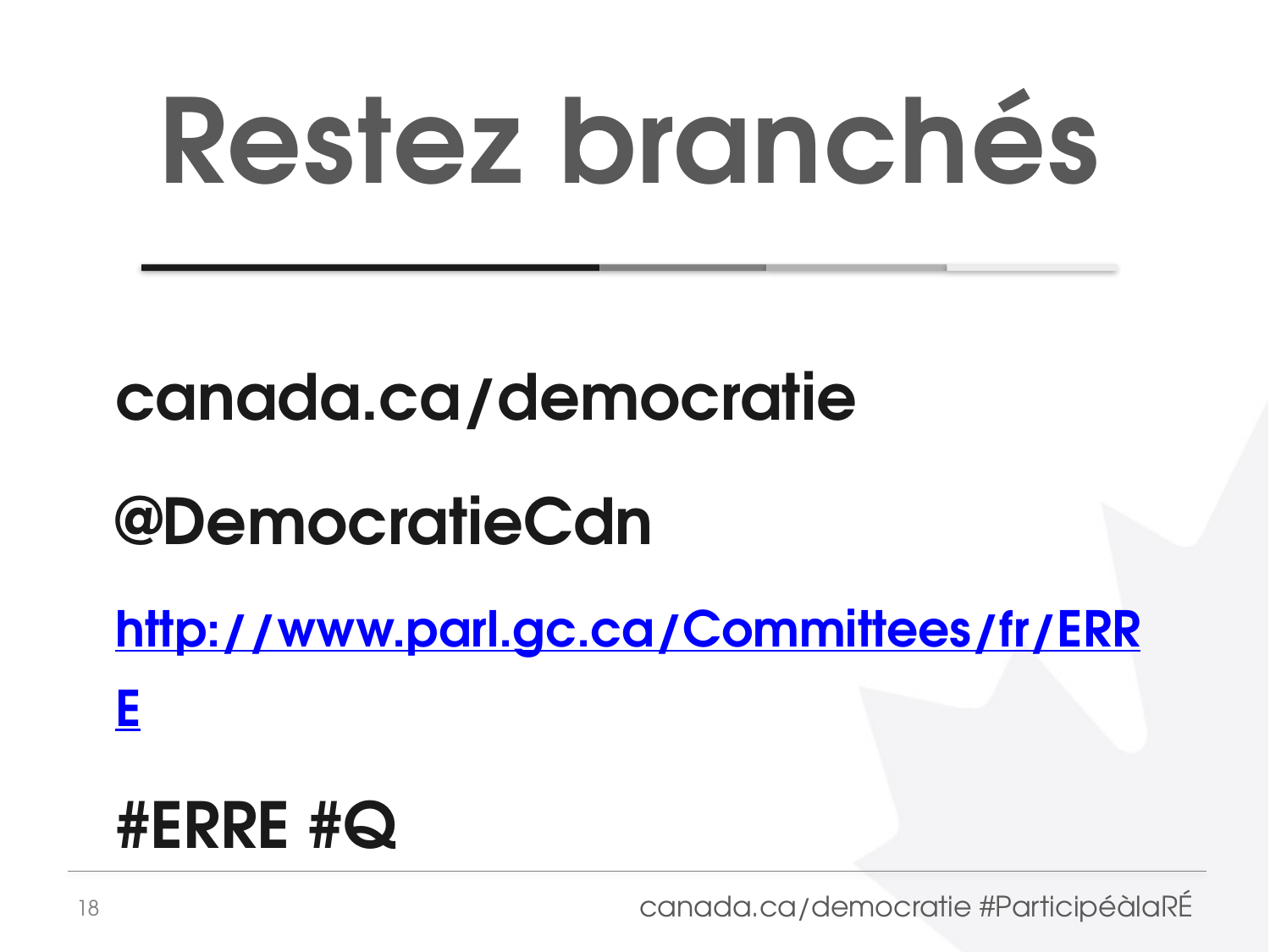

Restez branchés

canada.ca/democratie
@DemocratieCdn
http://www.parl.gc.ca/Committees/fr/ERRE
#ERRE #Q

18
canada.ca/democratie #ParticipéàlaRÉ